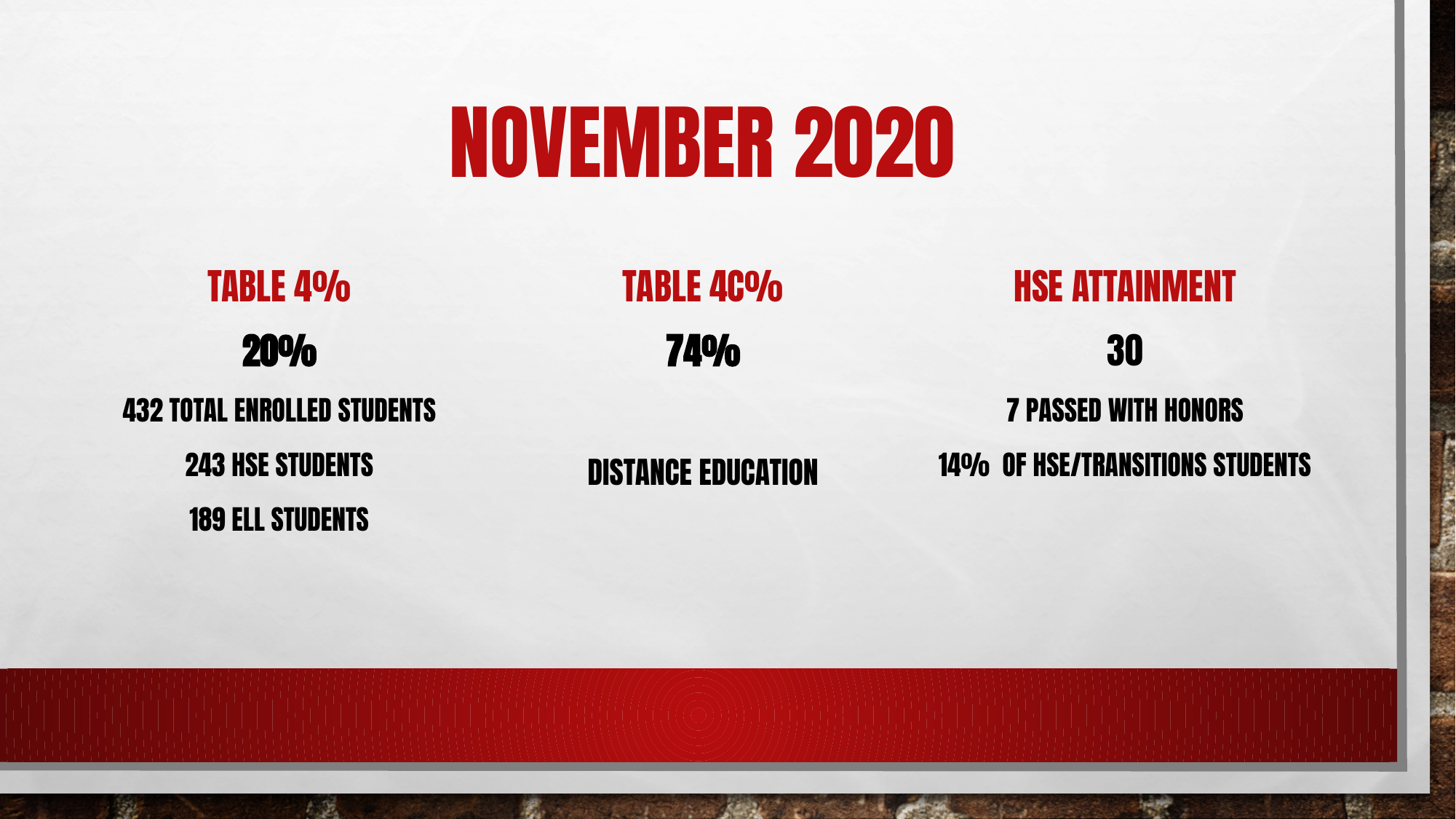

# November 2020
Table 4%
Table 4C%
HSE Attainment
20%
432 total Enrolled students
243 Hse students
189 ELL Students

74%

Distance Education
30
7 Passed with Honors
14%  of HSE/Transitions students